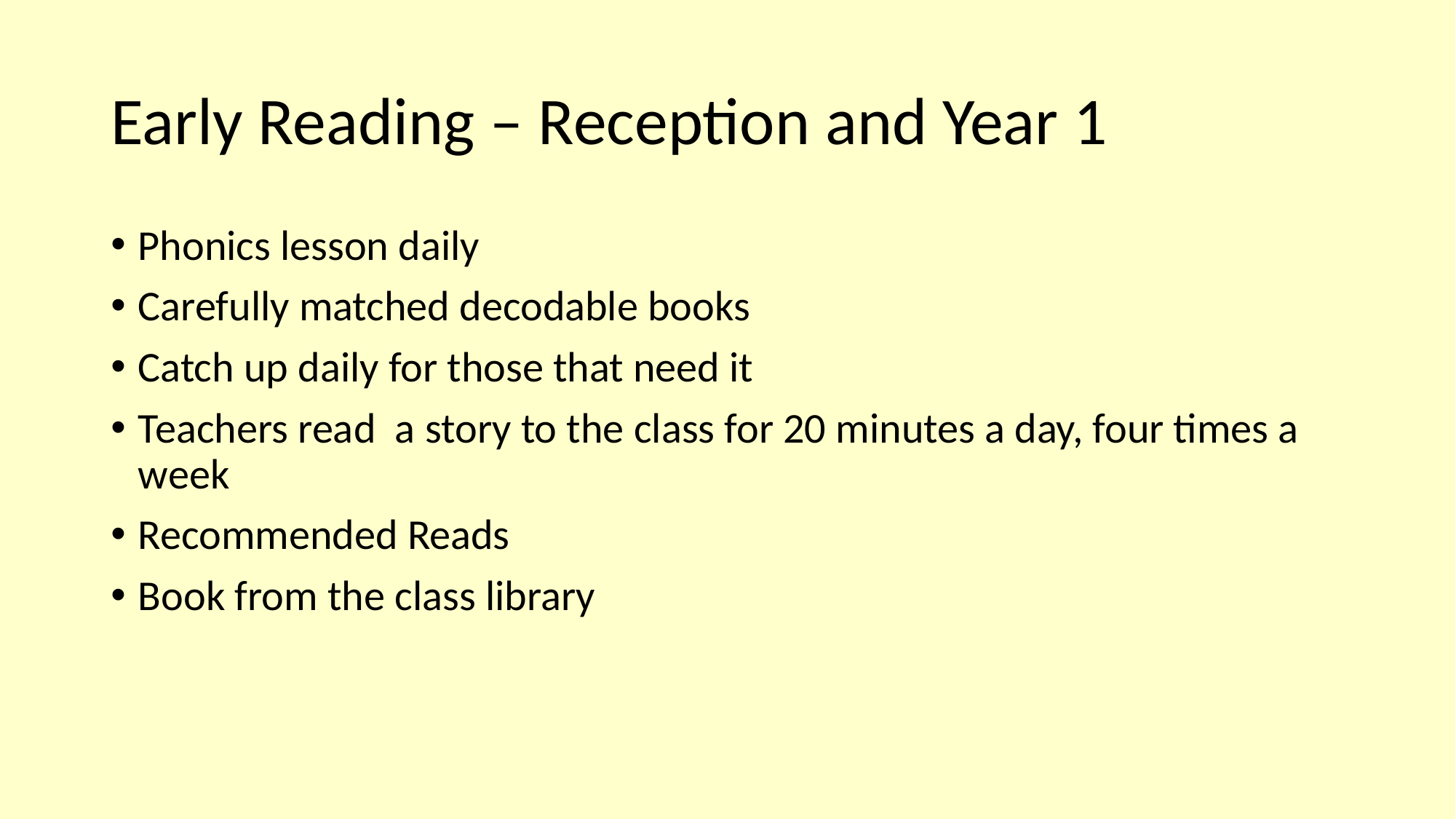

# Early Reading – Reception and Year 1
Phonics lesson daily
Carefully matched decodable books
Catch up daily for those that need it
Teachers read  a story to the class for 20 minutes a day, four times a week
Recommended Reads
Book from the class library